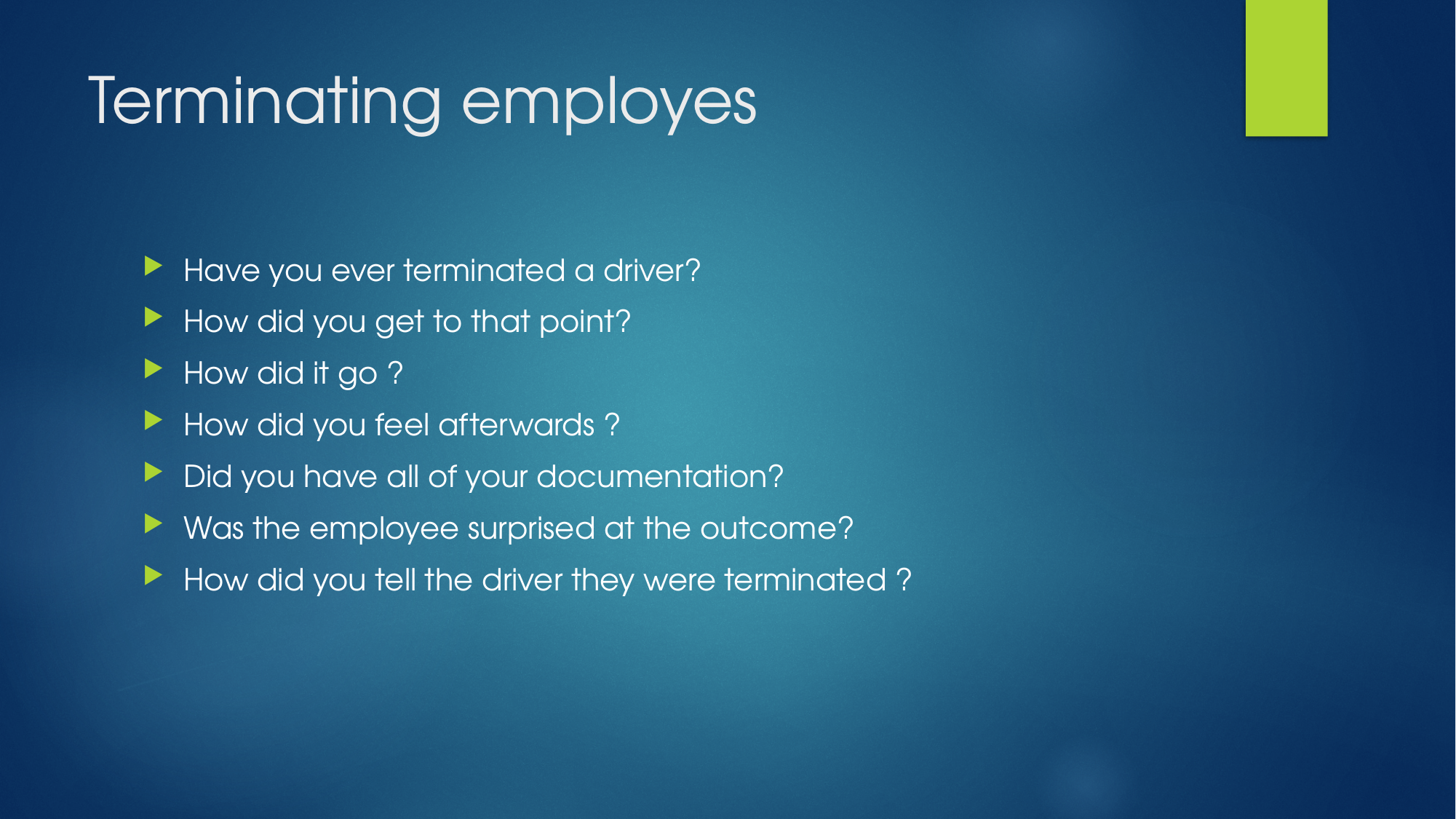

# Terminating employes
Have you ever terminated a driver?
How did you get to that point?
How did it go ?
How did you feel afterwards ?
Did you have all of your documentation?
Was the employee surprised at the outcome?
How did you tell the driver they were terminated ?